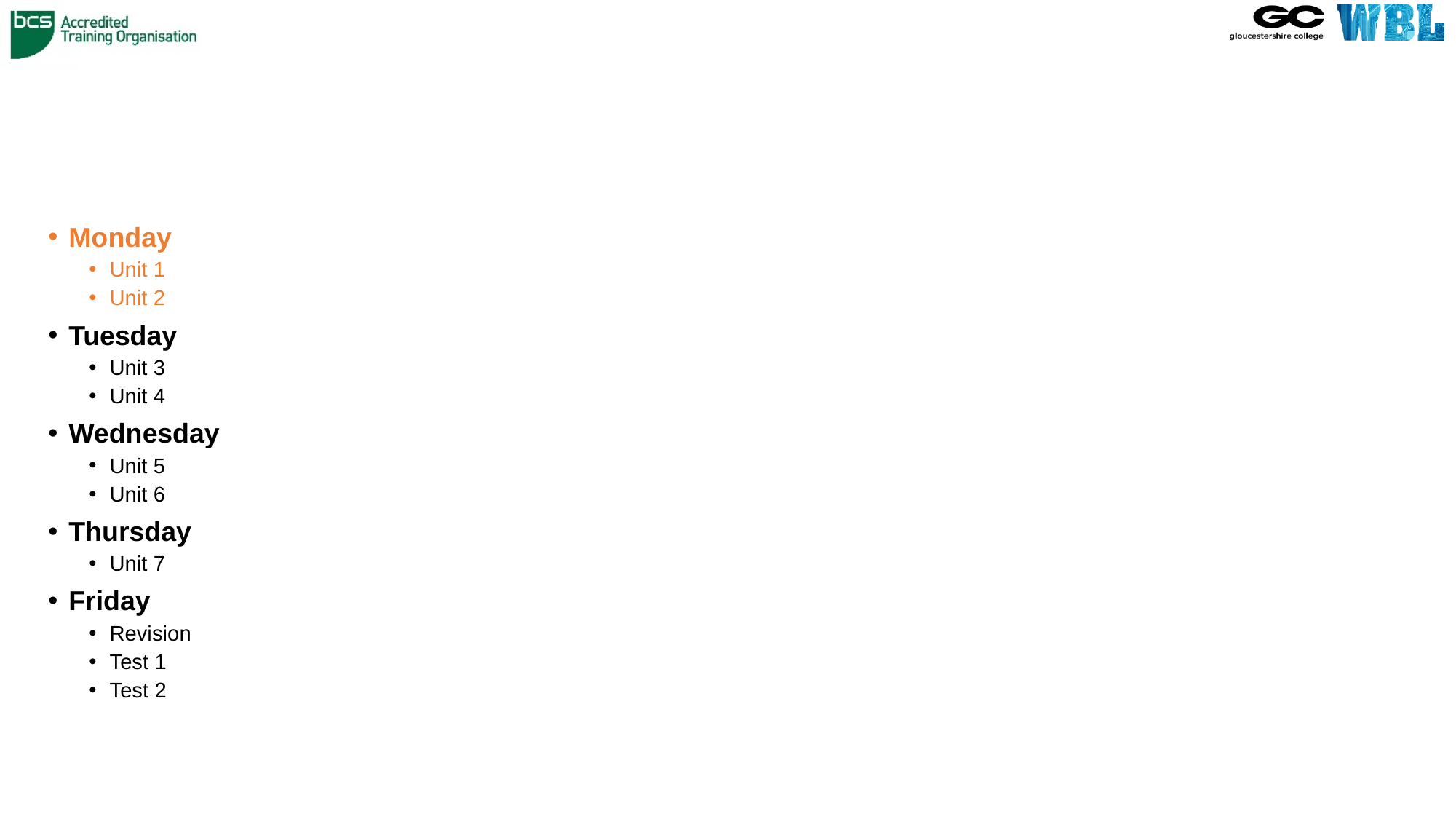

#
Monday
Unit 1
Unit 2
Tuesday
Unit 3
Unit 4
Wednesday
Unit 5
Unit 6
Thursday
Unit 7
Friday
Revision
Test 1
Test 2